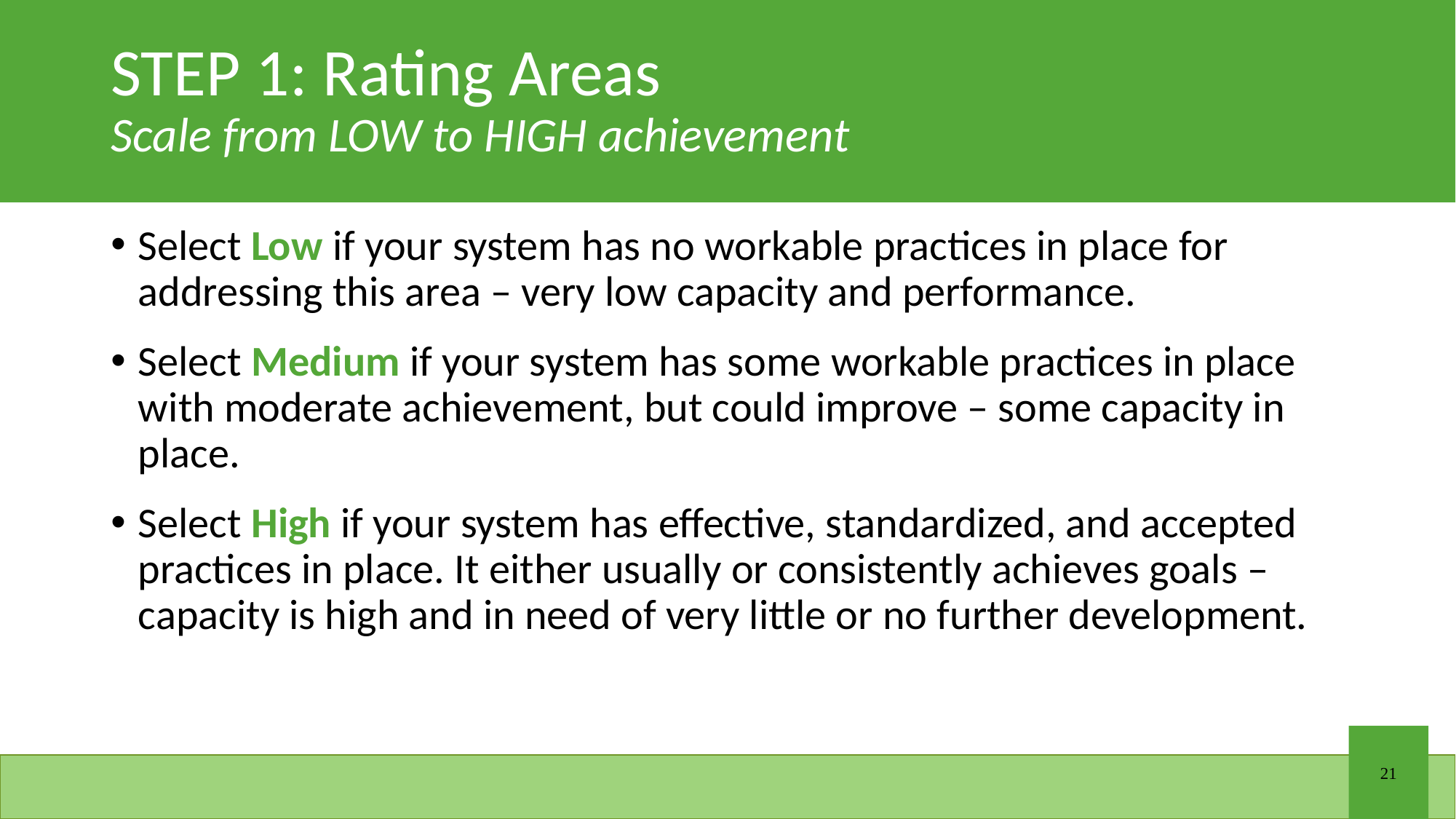

# STEP 1: Rating Areas Scale from LOW to HIGH achievement
Select Low if your system has no workable practices in place for addressing this area – very low capacity and performance.
Select Medium if your system has some workable practices in place with moderate achievement, but could improve – some capacity in place.
Select High if your system has effective, standardized, and accepted practices in place. It either usually or consistently achieves goals – capacity is high and in need of very little or no further development.